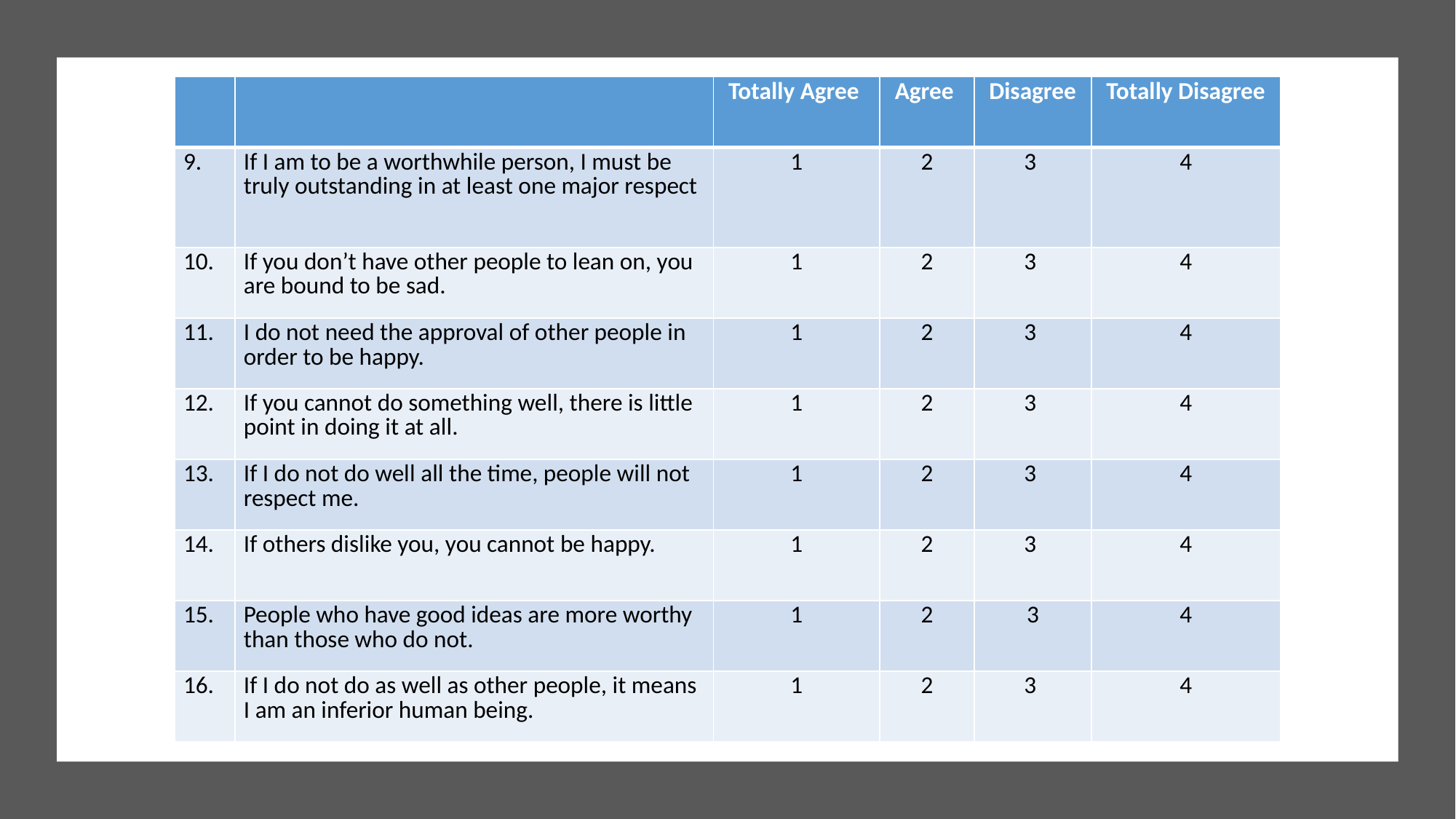

|  |  | Totally Agree | Agree | Disagree | Totally Disagree |
| --- | --- | --- | --- | --- | --- |
| 9. | If I am to be a worthwhile person, I must be truly outstanding in at least one major respect | 1 | 2 | 3 | 4 |
| 10. | If you don’t have other people to lean on, you are bound to be sad. | 1 | 2 | 3 | 4 |
| 11. | I do not need the approval of other people in order to be happy. | 1 | 2 | 3 | 4 |
| 12. | If you cannot do something well, there is little point in doing it at all. | 1 | 2 | 3 | 4 |
| 13. | If I do not do well all the time, people will not respect me. | 1 | 2 | 3 | 4 |
| 14. | If others dislike you, you cannot be happy. | 1 | 2 | 3 | 4 |
| 15. | People who have good ideas are more worthy than those who do not. | 1 | 2 | 3 | 4 |
| 16. | If I do not do as well as other people, it means I am an inferior human being. | 1 | 2 | 3 | 4 |